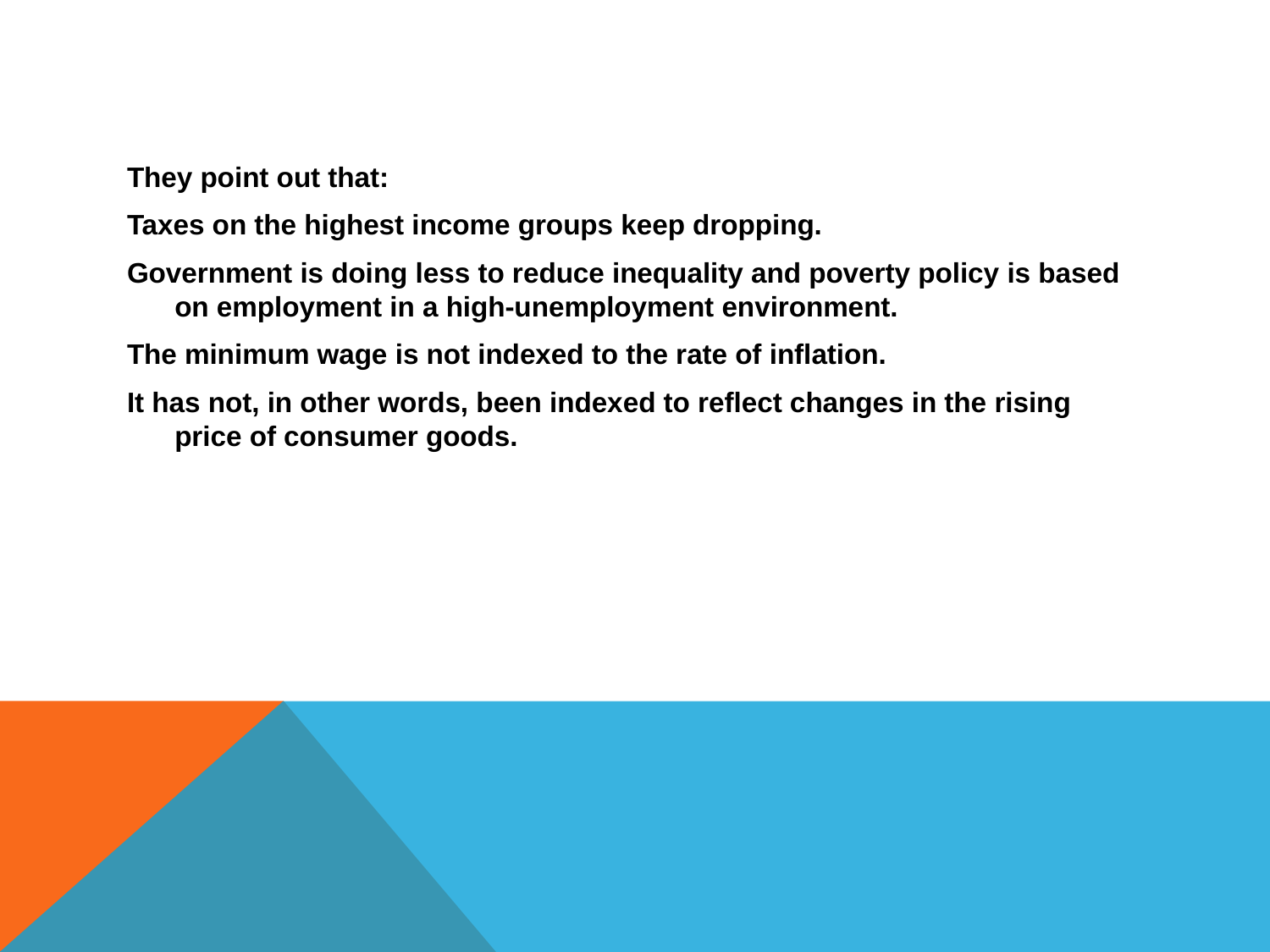

#
They point out that:
Taxes on the highest income groups keep dropping.
Government is doing less to reduce inequality and poverty policy is based on employment in a high-unemployment environment.
The minimum wage is not indexed to the rate of inflation.
It has not, in other words, been indexed to reflect changes in the rising price of consumer goods.